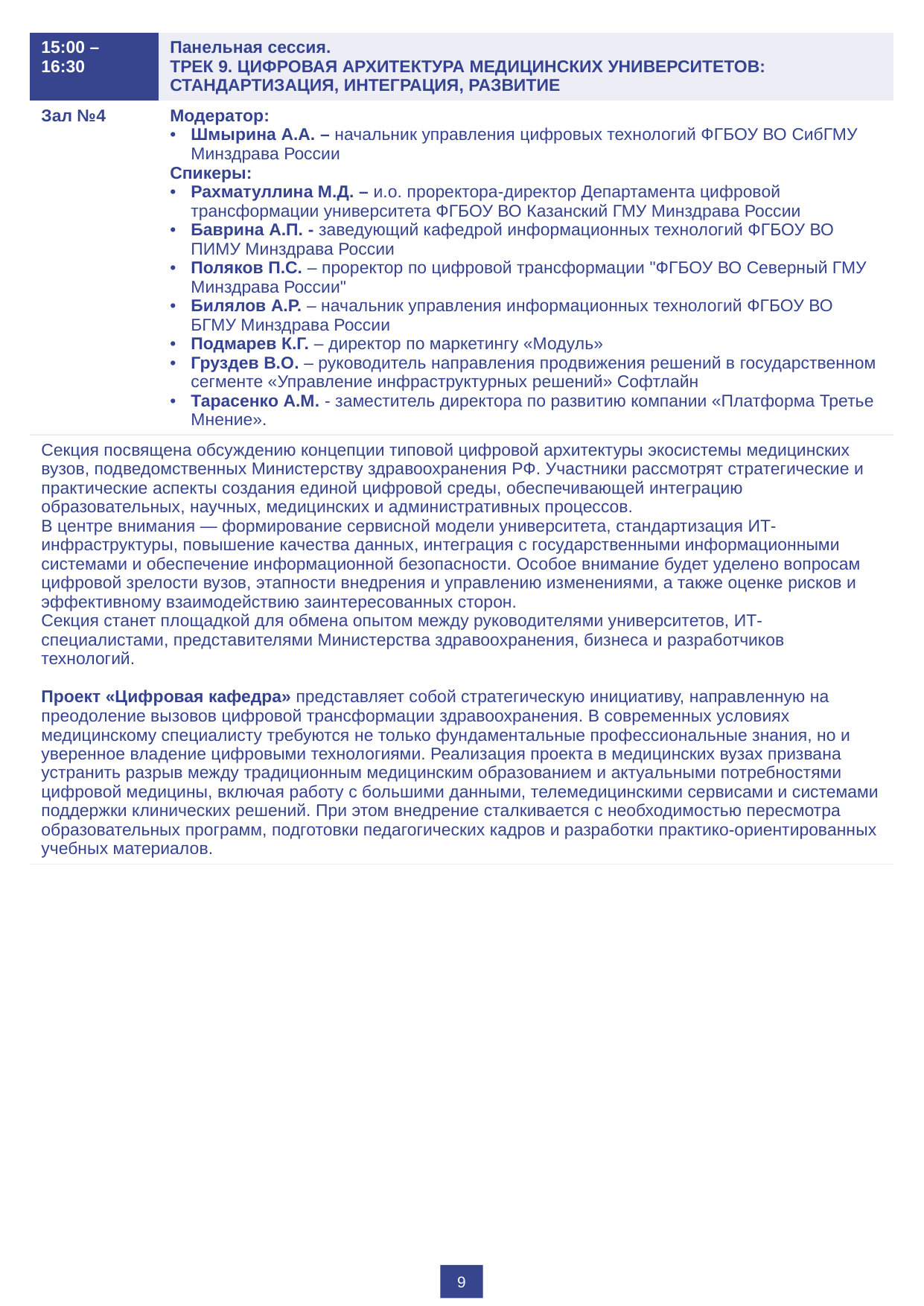

| 15:00 – 16:30 | Панельная сессия. ТРЕК 9. ЦИФРОВАЯ АРХИТЕКТУРА МЕДИЦИНСКИХ УНИВЕРСИТЕТОВ: СТАНДАРТИЗАЦИЯ, ИНТЕГРАЦИЯ, РАЗВИТИЕ |
| --- | --- |
| Зал №4 | Модератор: Шмырина А.А. – начальник управления цифровых технологий ФГБОУ ВО СибГМУ Минздрава России Спикеры: Рахматуллина М.Д. – и.о. проректора-директор Департамента цифровой трансформации университета ФГБОУ ВО Казанский ГМУ Минздрава России Баврина А.П. - заведующий кафедрой информационных технологий ФГБОУ ВО ПИМУ Минздрава России Поляков П.С. – проректор по цифровой трансформации "ФГБОУ ВО Северный ГМУ Минздрава России" Билялов А.Р. – начальник управления информационных технологий ФГБОУ ВО БГМУ Минздрава России Подмарев К.Г. – директор по маркетингу «Модуль» Груздев В.О. – руководитель направления продвижения решений в государственном сегменте «Управление инфраструктурных решений» Софтлайн Тарасенко А.М. - заместитель директора по развитию компании «Платформа Третье Мнение». |
| Секция посвящена обсуждению концепции типовой цифровой архитектуры экосистемы медицинских вузов, подведомственных Министерству здравоохранения РФ. Участники рассмотрят стратегические и практические аспекты создания единой цифровой среды, обеспечивающей интеграцию образовательных, научных, медицинских и административных процессов. В центре внимания — формирование сервисной модели университета, стандартизация ИТ-инфраструктуры, повышение качества данных, интеграция с государственными информационными системами и обеспечение информационной безопасности. Особое внимание будет уделено вопросам цифровой зрелости вузов, этапности внедрения и управлению изменениями, а также оценке рисков и эффективному взаимодействию заинтересованных сторон. Секция станет площадкой для обмена опытом между руководителями университетов, ИТ-специалистами, представителями Министерства здравоохранения, бизнеса и разработчиков технологий. Проект «Цифровая кафедра» представляет собой стратегическую инициативу, направленную на преодоление вызовов цифровой трансформации здравоохранения. В современных условиях медицинскому специалисту требуются не только фундаментальные профессиональные знания, но и уверенное владение цифровыми технологиями. Реализация проекта в медицинских вузах призвана устранить разрыв между традиционным медицинским образованием и актуальными потребностями цифровой медицины, включая работу с большими данными, телемедицинскими сервисами и системами поддержки клинических решений. При этом внедрение сталкивается с необходимостью пересмотра образовательных программ, подготовки педагогических кадров и разработки практико-ориентированных учебных материалов. | В условиях усиливающейся конкуренции за квалифицированные кадры и стремительного прогресса медицинской науки университеты сталкиваются с двойной задачей: необходимостью привлечения лучших специалистов и создания действенных систем их профессионального развития. Опыт успешных вузов демонстрирует, что решение требует комплексного подхода – от программ ранней профориентации для школьников до разработки индивидуальных траекторий роста для преподавателей и исследователей. Особое значение приобретает формирование комфортной академической среды и поддержание баланса между преподавательской, научной и клинической деятельностью. Вопросы для обсуждения: Какие современные методы подбора персонала наиболее результативны для привлечения перспективных специалистов в медицинские вузы? Как создать эффективную систему наставничества и непрерывного профессионального развития для сотрудников разных уровней? Какие успешные модели совмещения преподавательской, научной и клинической работы заслуживают широкого внедрения? Как разработать мотивационную систему и карьерные перспективы, способные удержать талантливых специалистов в университете? Фокус дискуссии: Участники обсудят конкретные примеры успешных кадровых инициатив — от программ ранней профориентации до систем внутреннего поиска талантов и программ академического обмена. Особое внимание уделят практическим аспектам: моделям гибкого графика работы, системам оценки профессиональных навыков, программам совмещенного обучения и другим инструментам, доказавшим свою эффективность в передовых медицинских вузах. В центре обсуждения — проверенные решения для формирования устойчивой кадровой системы университета. |
9